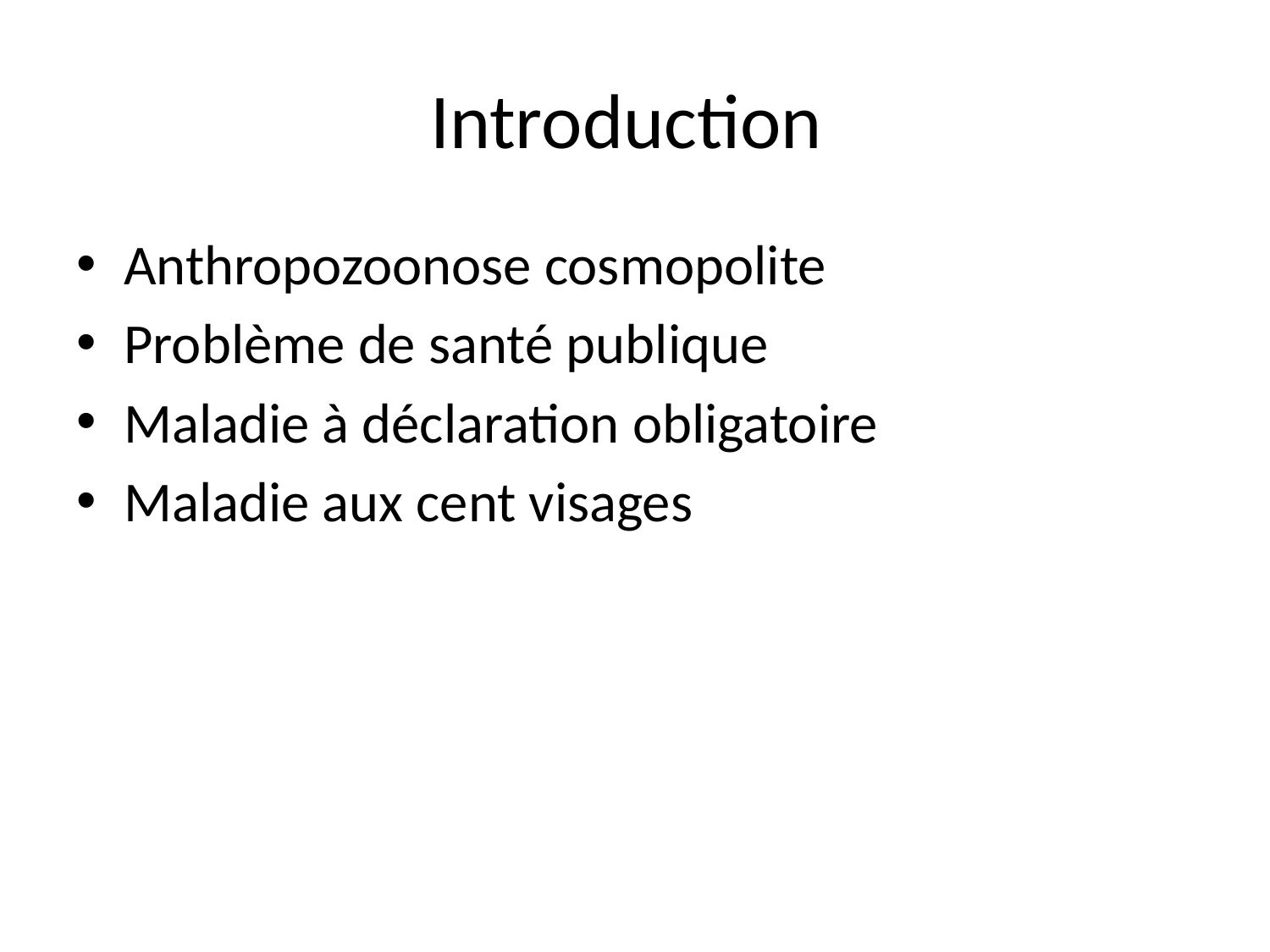

# Introduction
Anthropozoonose cosmopolite
Problème de santé publique
Maladie à déclaration obligatoire
Maladie aux cent visages